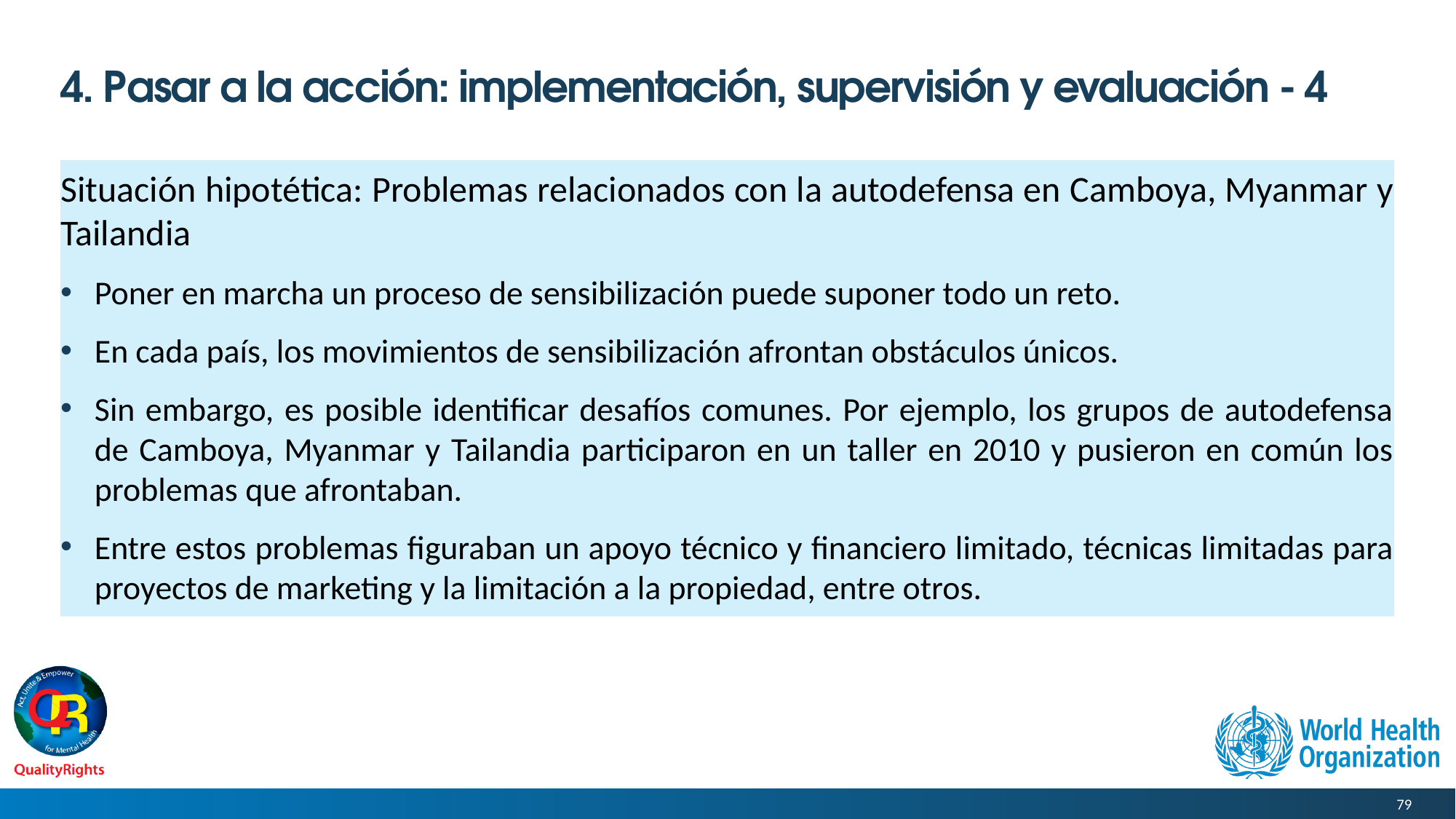

# 4. Pasar a la acción: implementación, supervisión y evaluación - 4
Situación hipotética: Problemas relacionados con la autodefensa en Camboya, Myanmar y Tailandia
Poner en marcha un proceso de sensibilización puede suponer todo un reto.
En cada país, los movimientos de sensibilización afrontan obstáculos únicos.
Sin embargo, es posible identificar desafíos comunes. Por ejemplo, los grupos de autodefensa de Camboya, Myanmar y Tailandia participaron en un taller en 2010 y pusieron en común los problemas que afrontaban.
Entre estos problemas figuraban un apoyo técnico y financiero limitado, técnicas limitadas para proyectos de marketing y la limitación a la propiedad, entre otros.